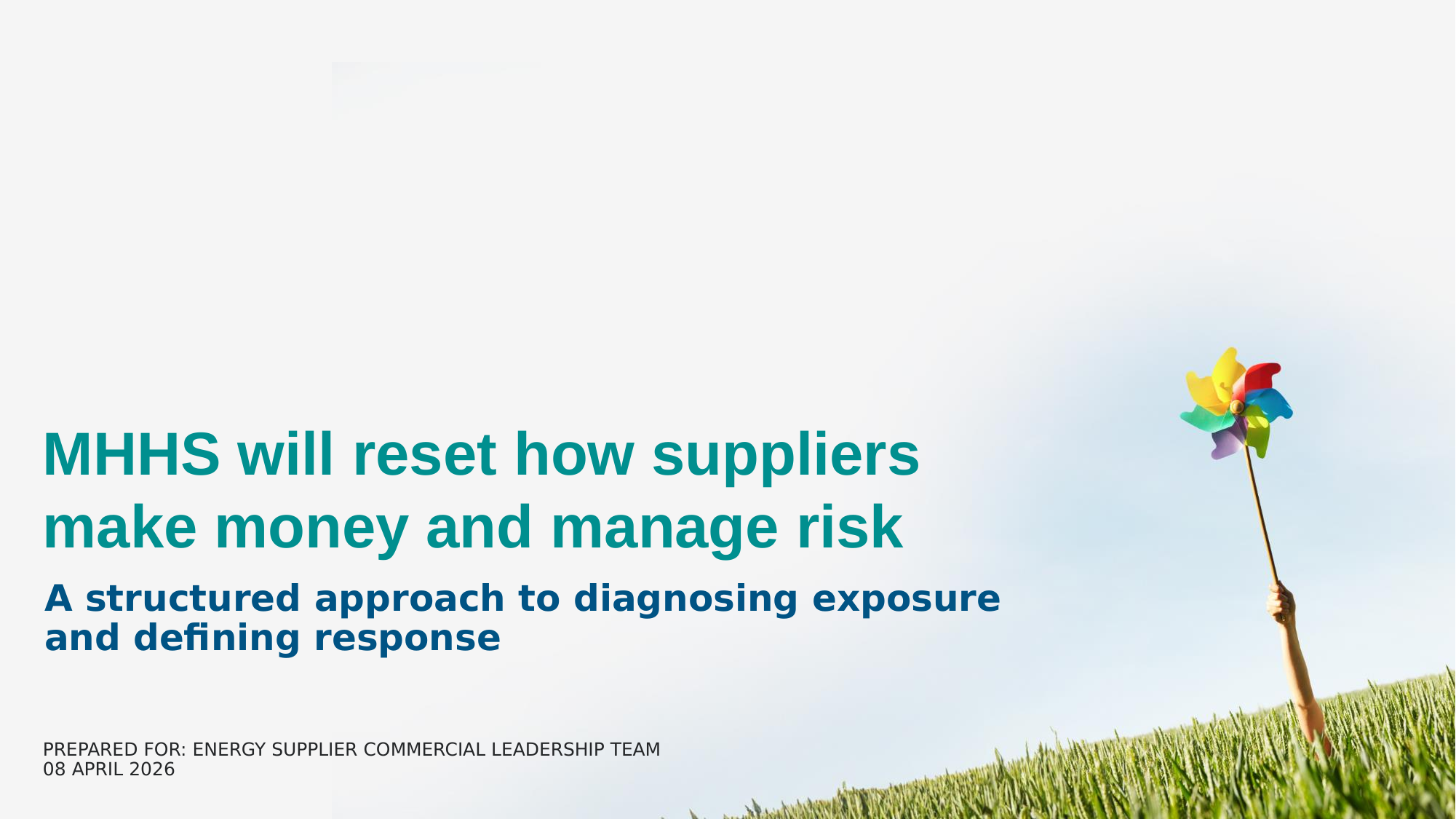

# MHHS will reset how suppliers make money and manage risk
A structured approach to diagnosing exposure and defining response
PREPARED FOR: ENERGY SUPPLIER COMMERCIAL LEADERSHIP TEAM
08 APRIL 2026